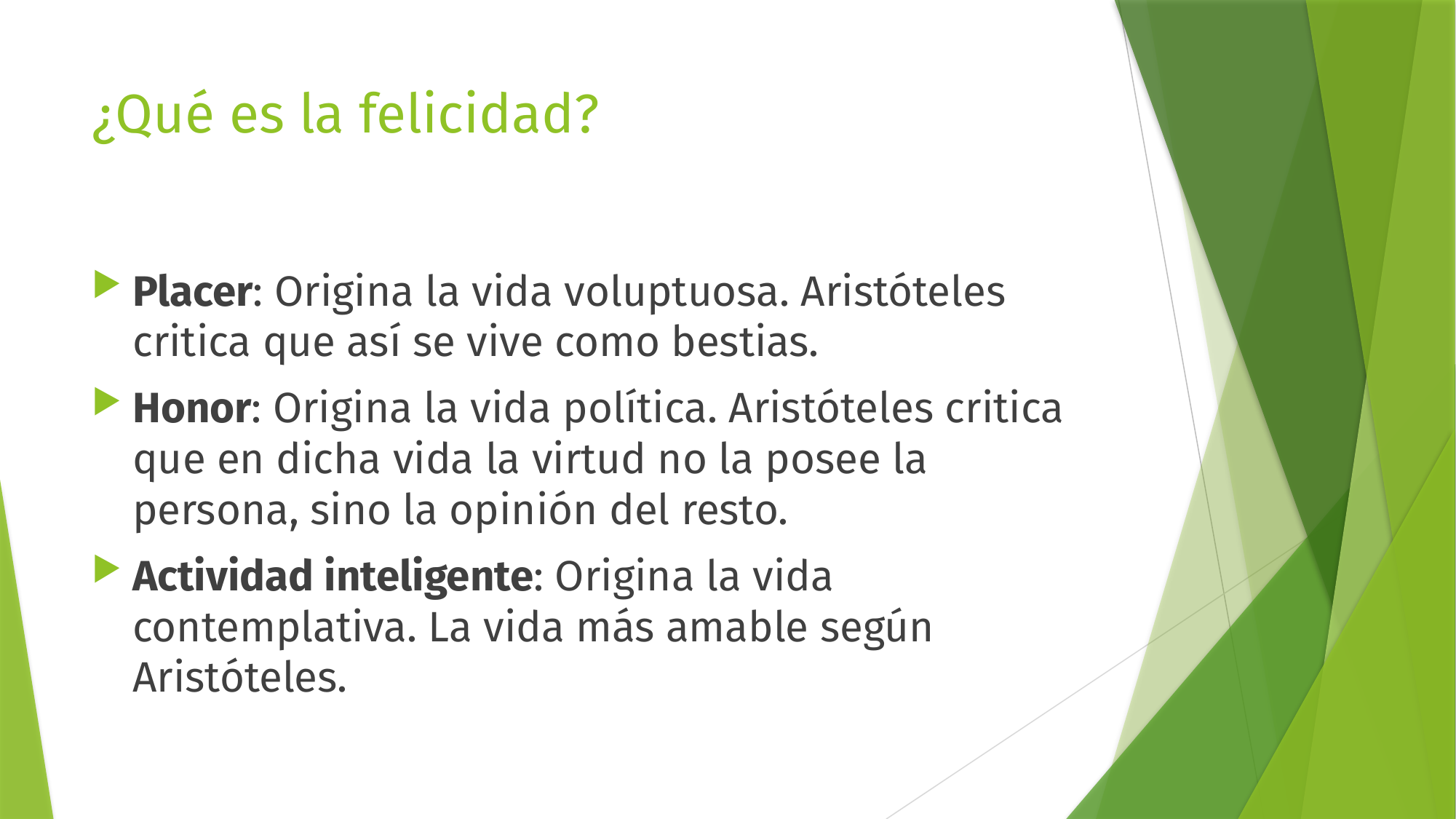

# ¿Qué es la felicidad?
Placer: Origina la vida voluptuosa. Aristóteles critica que así se vive como bestias.
Honor: Origina la vida política. Aristóteles critica que en dicha vida la virtud no la posee la persona, sino la opinión del resto.
Actividad inteligente: Origina la vida contemplativa. La vida más amable según Aristóteles.